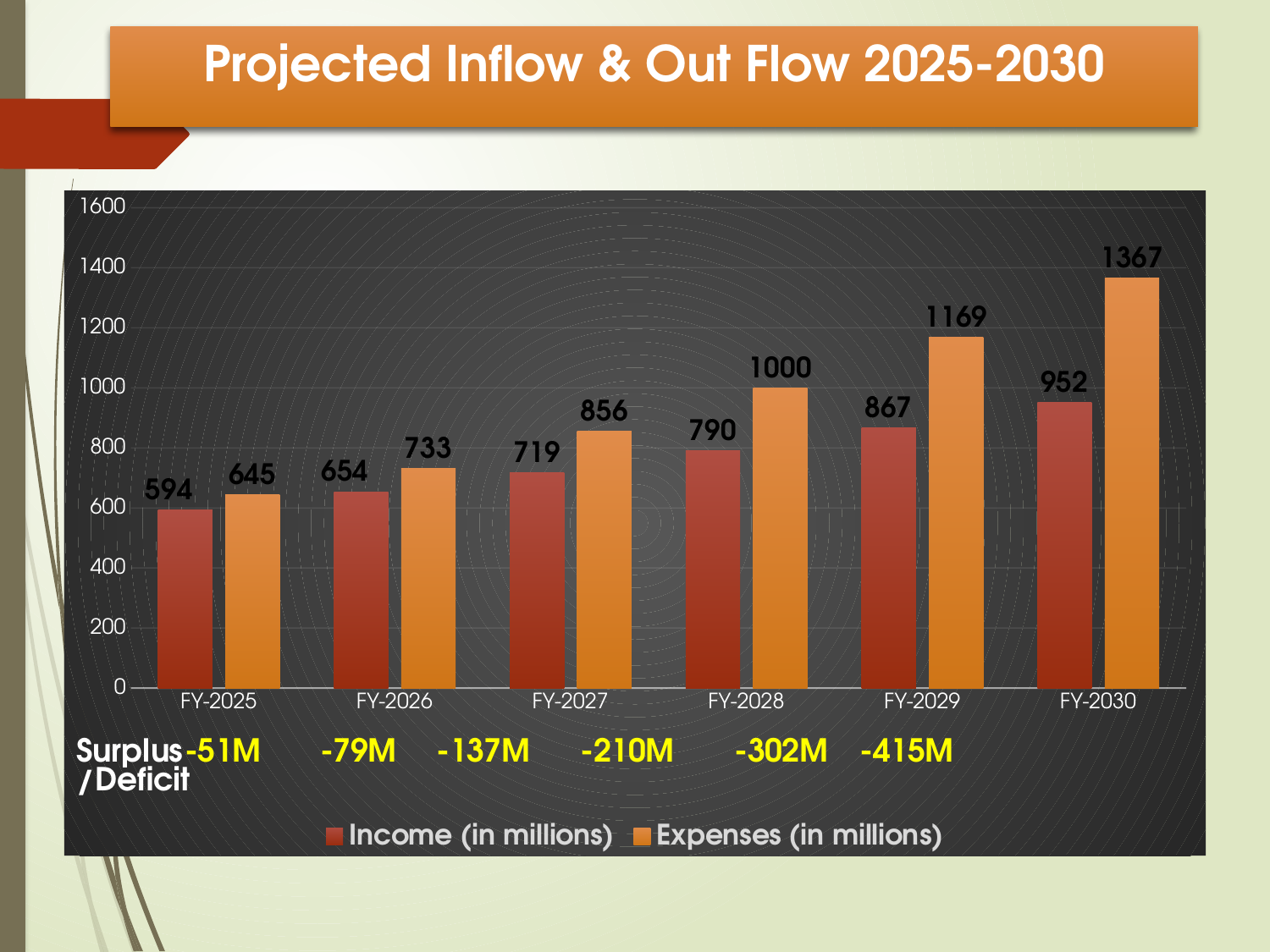

# Projected Inflow & Out Flow 2025-2030

### Chart

| Category | Income (in millions) | Expenses (in millions) |
|---|---|---|
| FY-2025 | 594.0 | 645.0 |
| FY-2026 | 654.0 | 733.0 |
| FY-2027 | 719.0 | 856.0 |
| FY-2028 | 790.0 | 1000.0 |
| FY-2029 | 867.0 | 1169.0 |
| FY-2030 | 952.0 | 1367.0 |